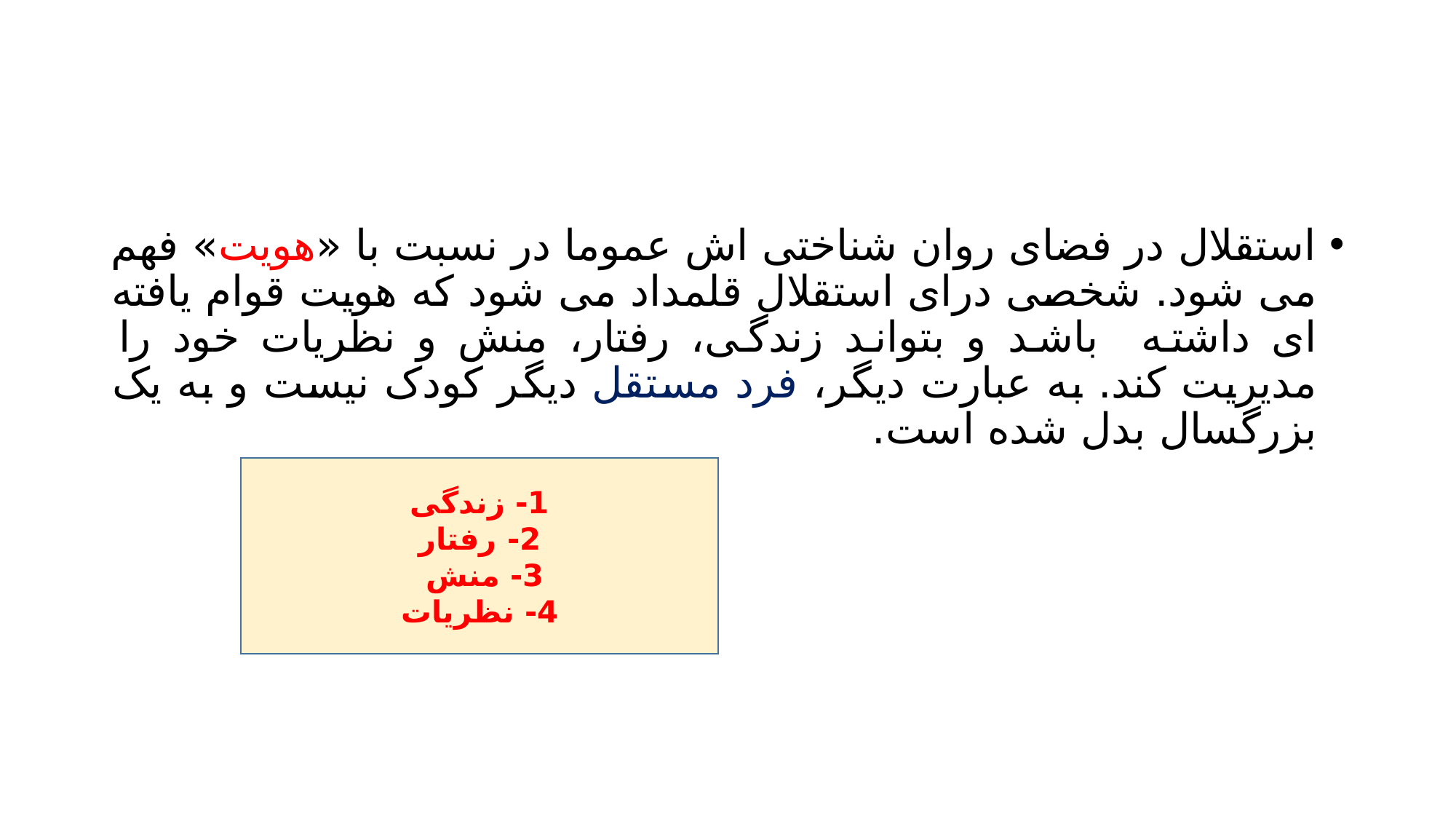

#
استقلال در فضای روان شناختی اش عموما در نسبت با «هویت» فهم می شود. شخصی درای استقلال قلمداد می شود که هویت قوام یافته ای داشته  باشد و بتواند زندگی، رفتار، منش و نظریات خود را مدیریت کند. به عبارت دیگر، فرد مستقل دیگر کودک نیست و به یک بزرگسال بدل شده است.
1- زندگی
2- رفتار
3- منش
4- نظریات